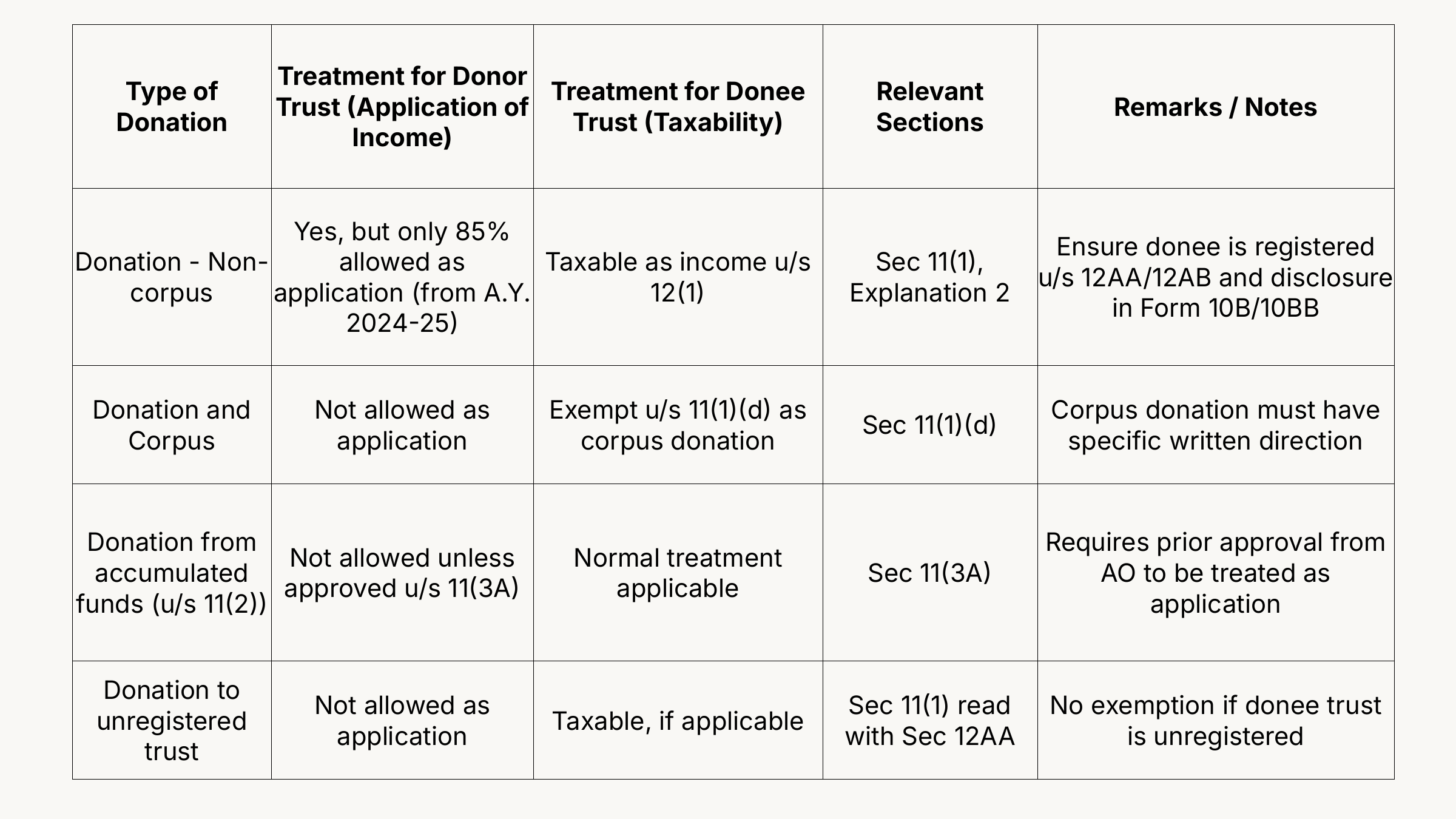

| Type of Donation | Treatment for Donor Trust (Application of Income) | Treatment for Donee Trust (Taxability) | Relevant Sections | Remarks / Notes |
| --- | --- | --- | --- | --- |
| Donation - Non-corpus | Yes, but only 85% allowed as application (from A.Y. 2024-25) | Taxable as income u/s 12(1) | Sec 11(1), Explanation 2 | Ensure donee is registered u/s 12AA/12AB and disclosure in Form 10B/10BB |
| Donation and Corpus | Not allowed as application | Exempt u/s 11(1)(d) as corpus donation | Sec 11(1)(d) | Corpus donation must have specific written direction |
| Donation from accumulated funds (u/s 11(2)) | Not allowed unless approved u/s 11(3A) | Normal treatment applicable | Sec 11(3A) | Requires prior approval from AO to be treated as application |
| Donation to unregistered trust | Not allowed as application | Taxable, if applicable | Sec 11(1) read with Sec 12AA | No exemption if donee trust is unregistered |